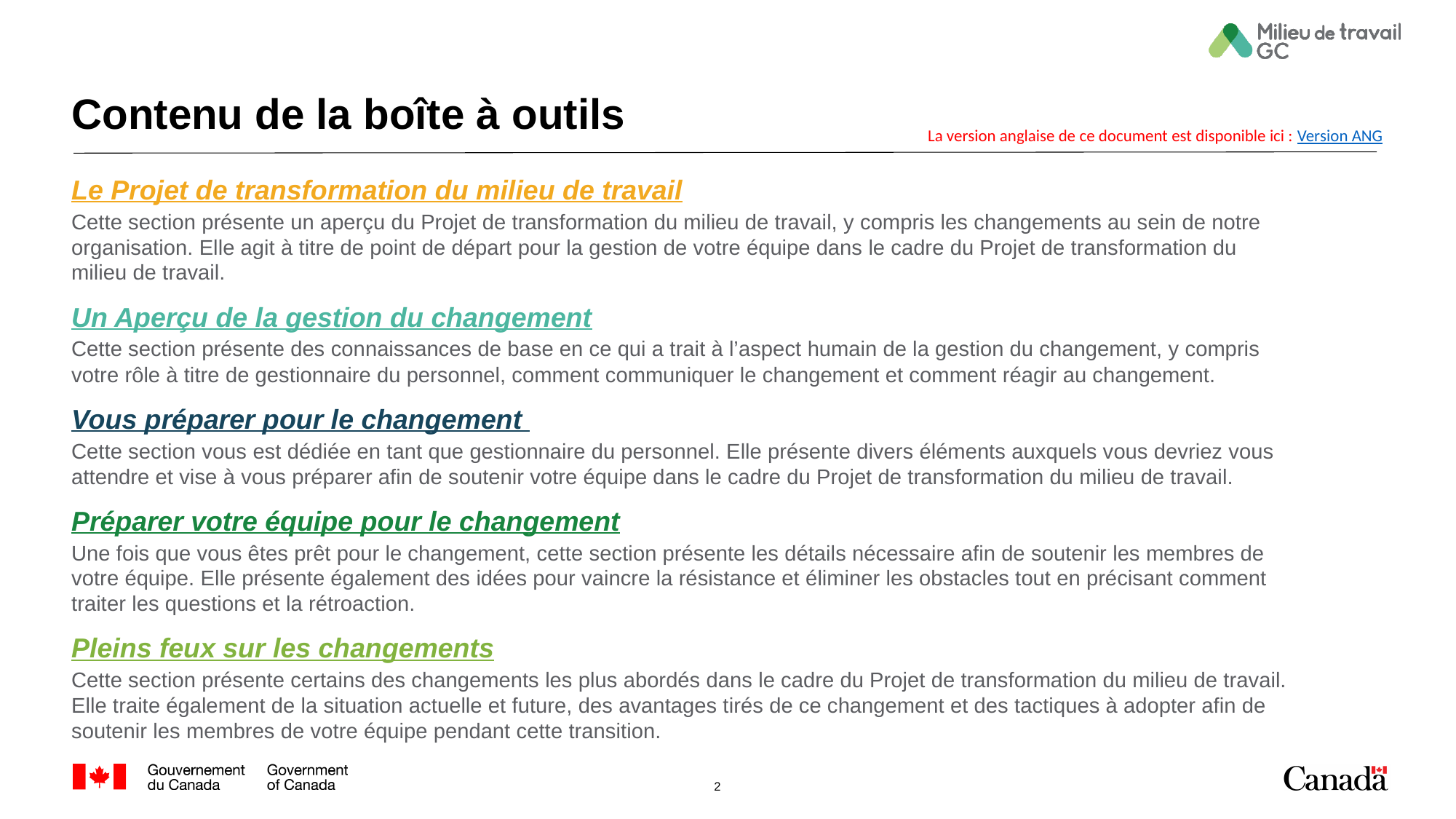

# Contenu de la boîte à outils
La version anglaise de ce document est disponible ici : Version ANG
Le Projet de transformation du milieu de travail
Cette section présente un aperçu du Projet de transformation du milieu de travail, y compris les changements au sein de notre organisation. Elle agit à titre de point de départ pour la gestion de votre équipe dans le cadre du Projet de transformation du milieu de travail.
Un Aperçu de la gestion du changement
Cette section présente des connaissances de base en ce qui a trait à l’aspect humain de la gestion du changement, y compris votre rôle à titre de gestionnaire du personnel, comment communiquer le changement et comment réagir au changement.
Vous préparer pour le changement
Cette section vous est dédiée en tant que gestionnaire du personnel. Elle présente divers éléments auxquels vous devriez vous attendre et vise à vous préparer afin de soutenir votre équipe dans le cadre du Projet de transformation du milieu de travail.
Préparer votre équipe pour le changement
Une fois que vous êtes prêt pour le changement, cette section présente les détails nécessaire afin de soutenir les membres de votre équipe. Elle présente également des idées pour vaincre la résistance et éliminer les obstacles tout en précisant comment traiter les questions et la rétroaction.
Pleins feux sur les changements
Cette section présente certains des changements les plus abordés dans le cadre du Projet de transformation du milieu de travail. Elle traite également de la situation actuelle et future, des avantages tirés de ce changement et des tactiques à adopter afin de soutenir les membres de votre équipe pendant cette transition.